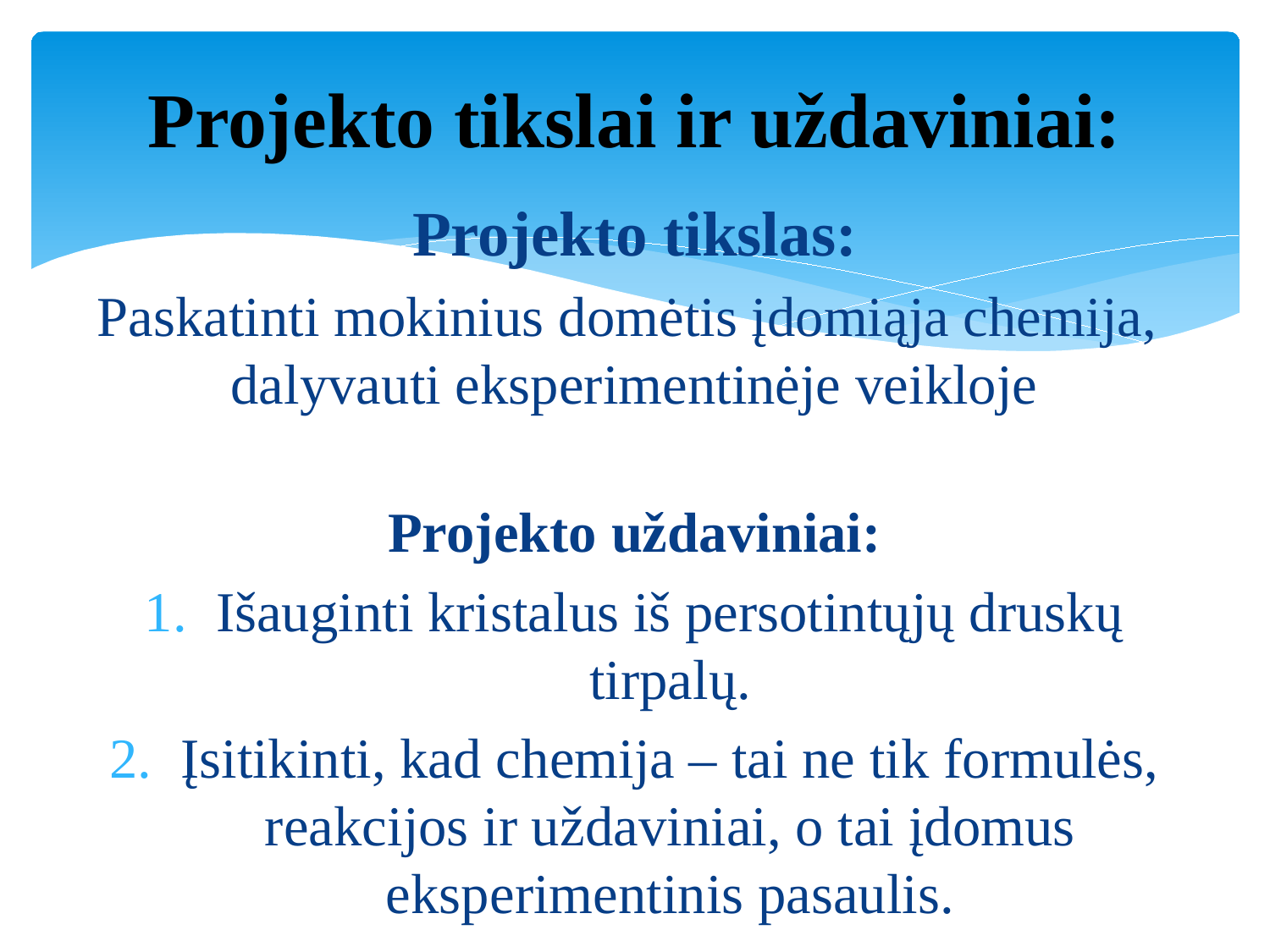

# Projekto tikslai ir uždaviniai:
Projekto tikslas:
Paskatinti mokinius domėtis įdomiąja chemija,  dalyvauti eksperimentinėje veikloje

Projekto uždaviniai:
Išauginti kristalus iš persotintųjų druskų tirpalų.
Įsitikinti, kad chemija – tai ne tik formulės, reakcijos ir uždaviniai, o tai įdomus eksperimentinis pasaulis.